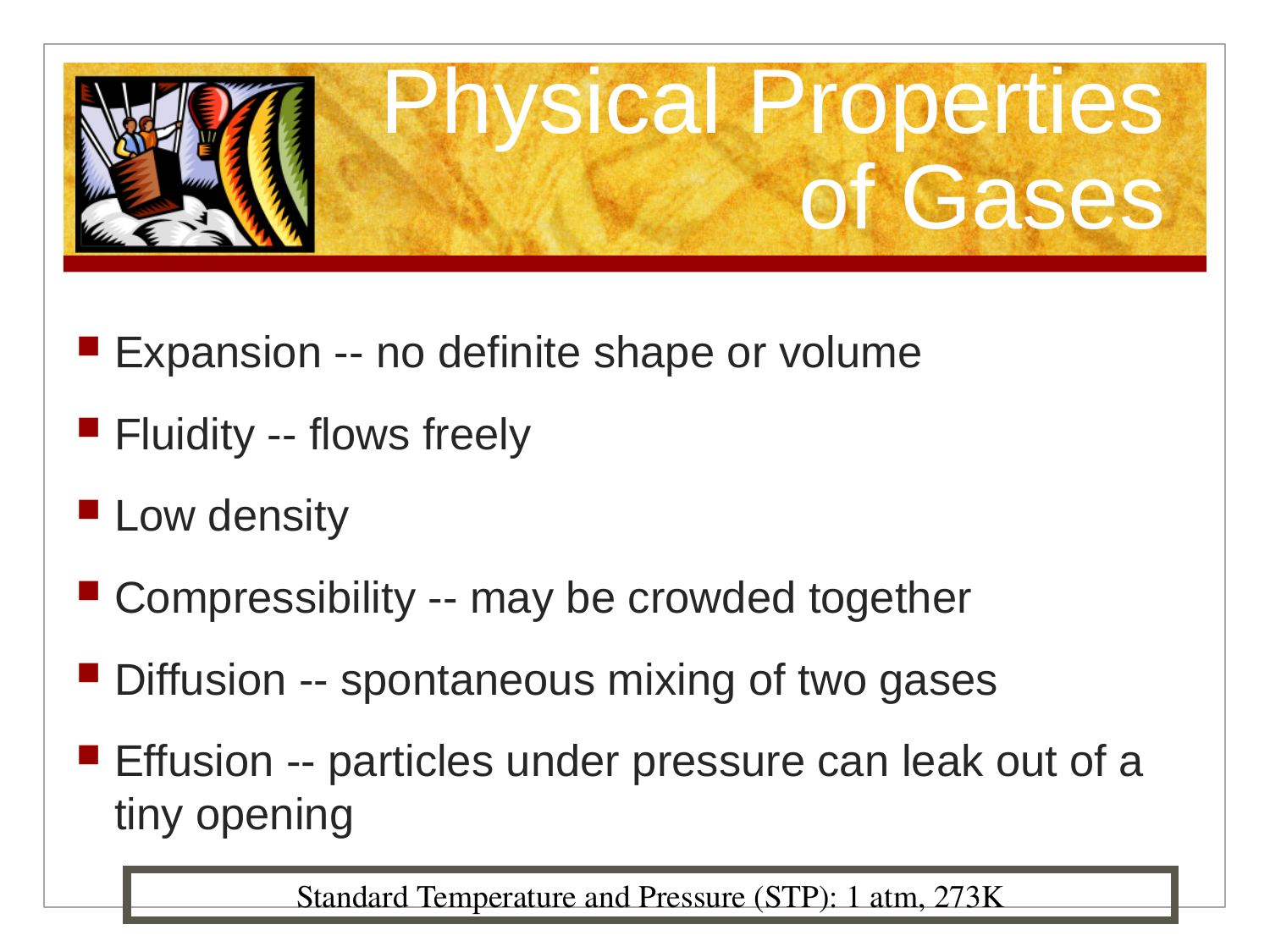

# Physical Properties of Gases
Expansion -- no definite shape or volume
Fluidity -- flows freely
Low density
Compressibility -- may be crowded together
Diffusion -- spontaneous mixing of two gases
Effusion -- particles under pressure can leak out of a tiny opening

Standard Temperature and Pressure (STP): 1 atm, 273K